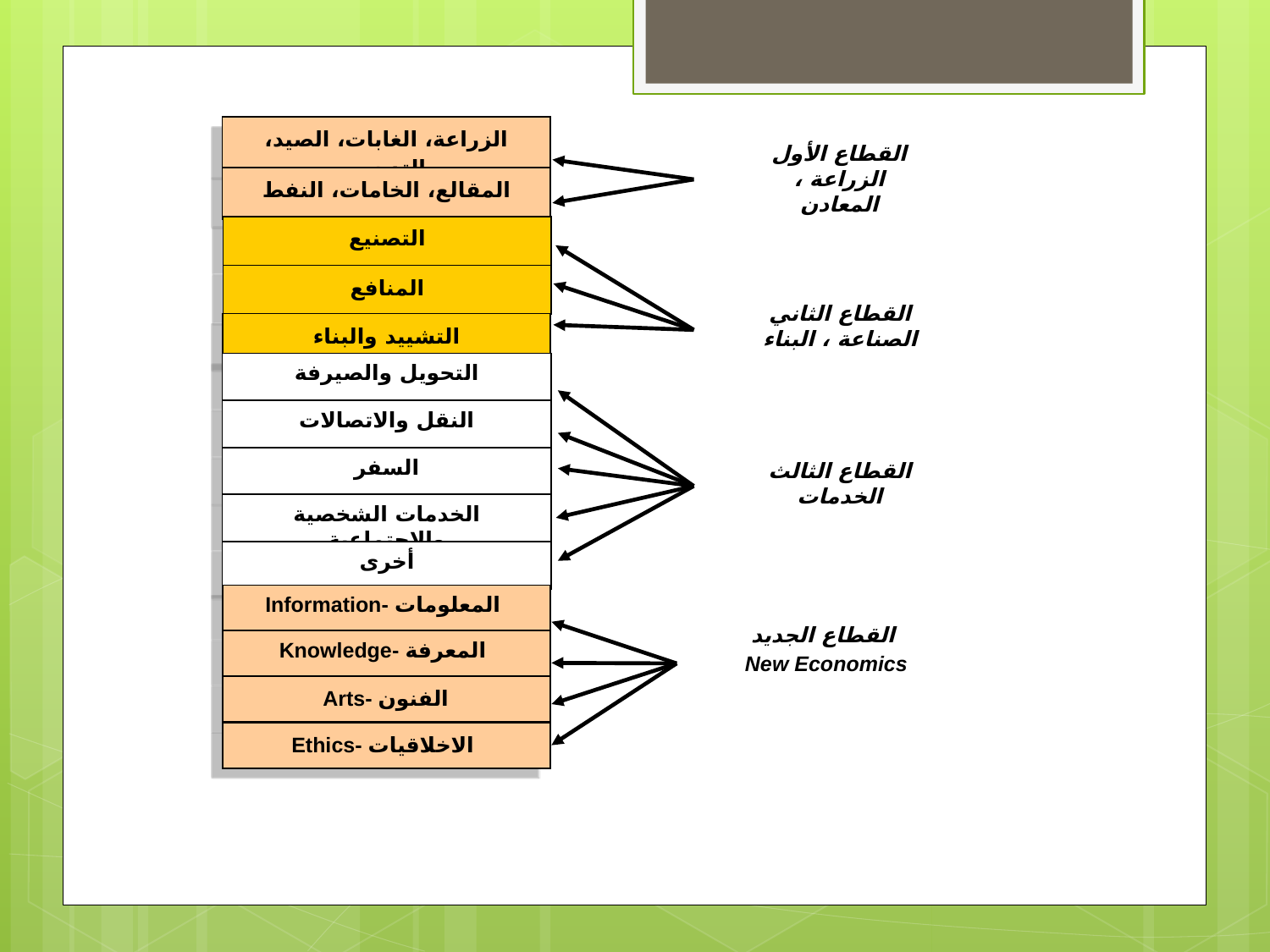

القطاع الأول
الزراعة ، المعادن
الزراعة، الغابات، الصيد، التدجين
المقالع، الخامات، النفط
التصنيع
المنافع
التشييد والبناء
القطاع الثاني
الصناعة ، البناء
التحويل والصيرفة
النقل والاتصالات
السفر
الخدمات الشخصية والاجتماعية
أخرى
القطاع الثالث
الخدمات
Information- المعلومات
Knowledge- المعرفة
 Arts- الفنون
Ethics- الاخلاقيات
القطاع الجديد
New Economics